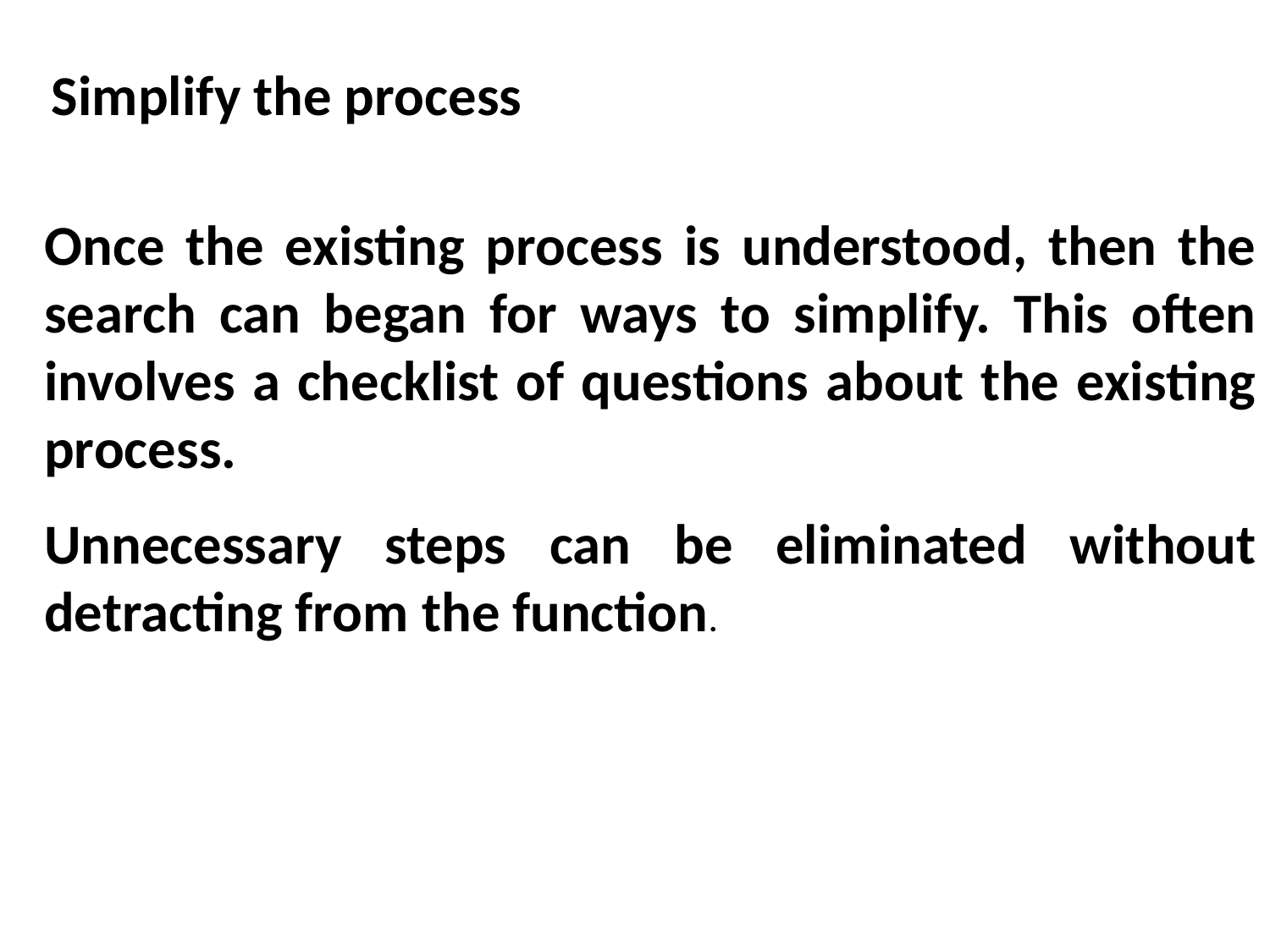

Simplify the process

Once the existing process is understood, then the search can began for ways to simplify. This often involves a checklist of questions about the existing process.
Unnecessary steps can be eliminated without detracting from the function.